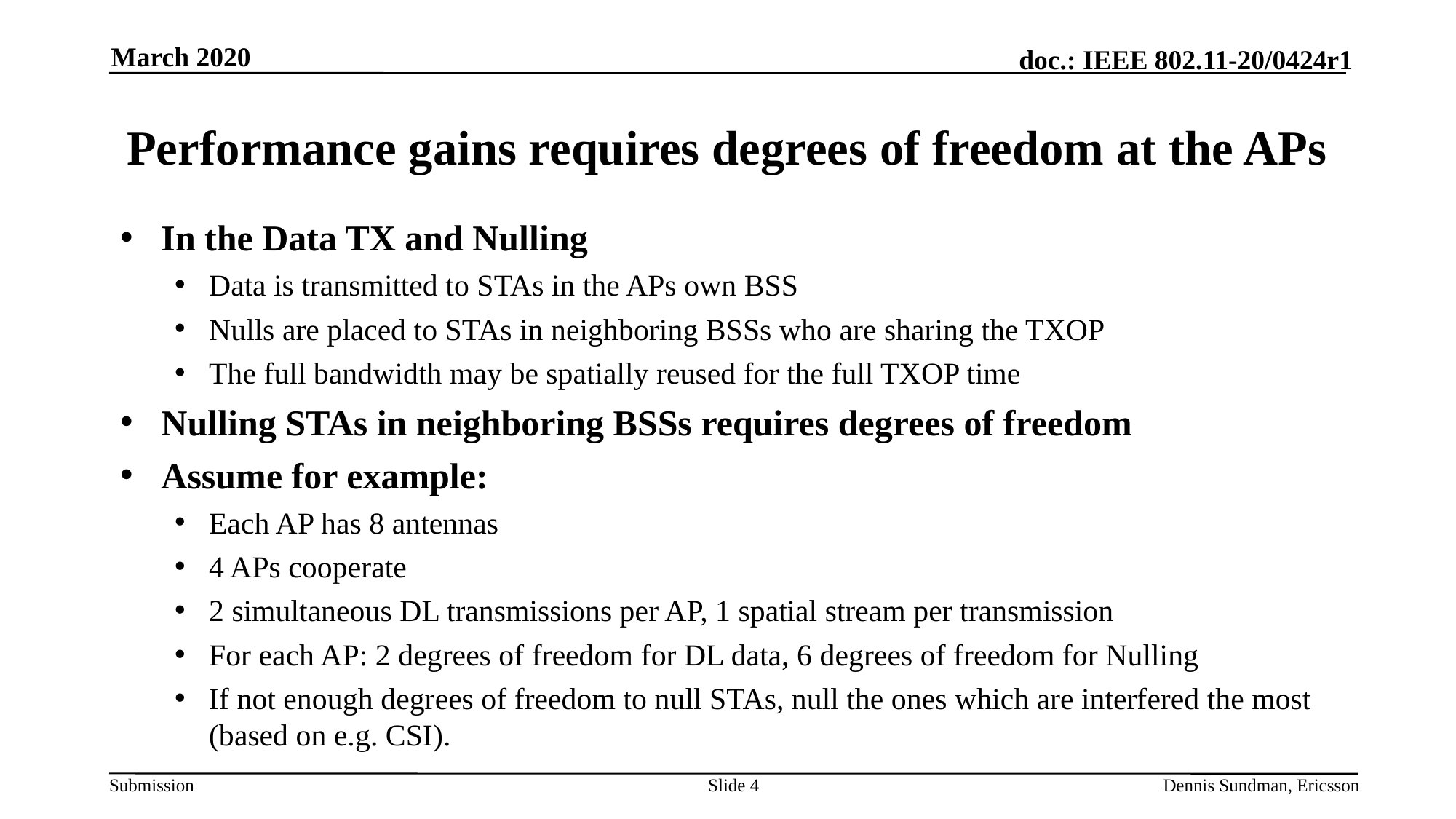

March 2020
# Performance gains requires degrees of freedom at the APs
In the Data TX and Nulling
Data is transmitted to STAs in the APs own BSS
Nulls are placed to STAs in neighboring BSSs who are sharing the TXOP
The full bandwidth may be spatially reused for the full TXOP time
Nulling STAs in neighboring BSSs requires degrees of freedom
Assume for example:
Each AP has 8 antennas
4 APs cooperate
2 simultaneous DL transmissions per AP, 1 spatial stream per transmission
For each AP: 2 degrees of freedom for DL data, 6 degrees of freedom for Nulling
If not enough degrees of freedom to null STAs, null the ones which are interfered the most (based on e.g. CSI).

Slide 4
Dennis Sundman, Ericsson